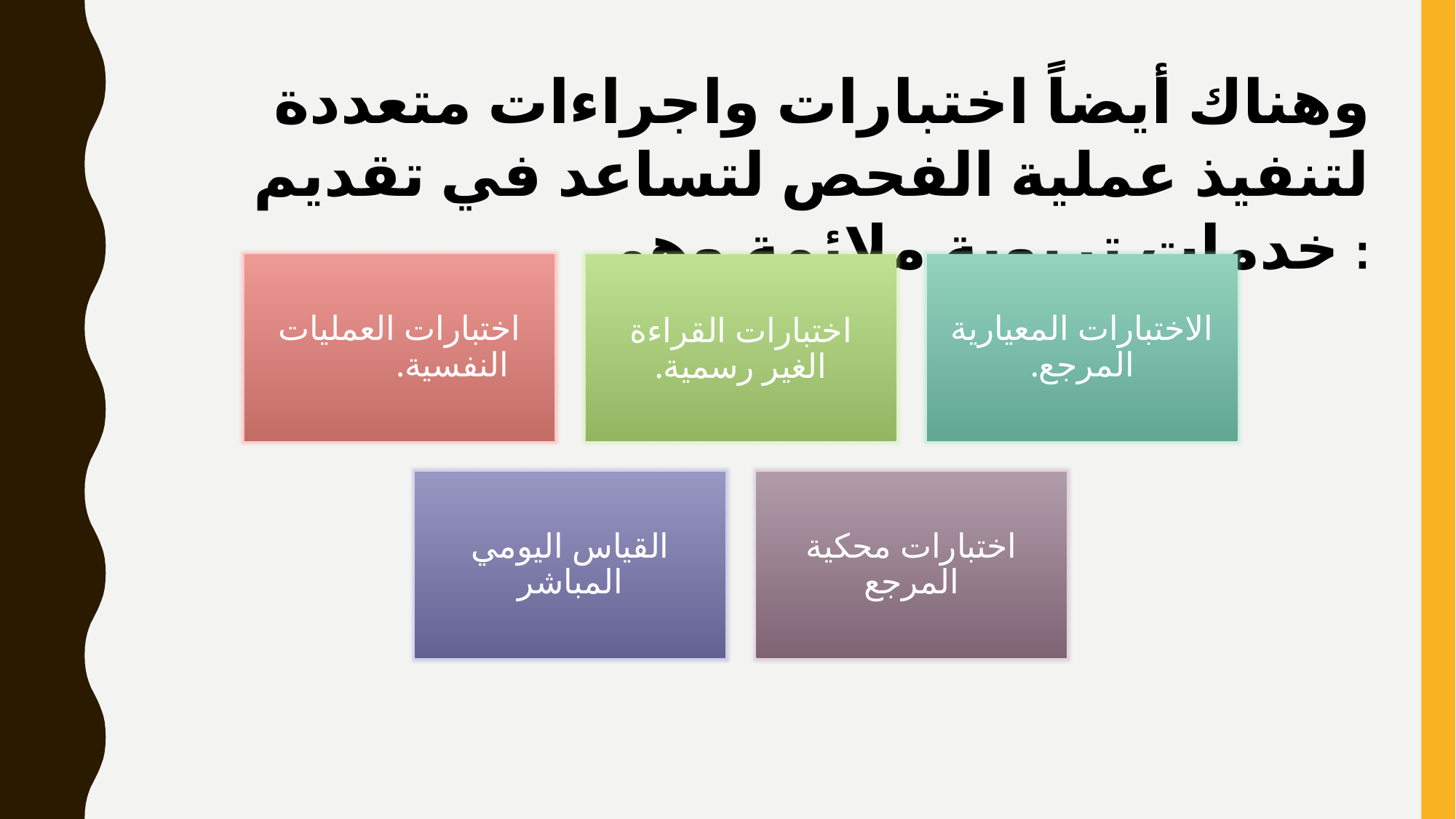

وهناك أيضاً اختبارات واجراءات متعددة لتنفيذ عملية الفحص لتساعد في تقديم خدمات تربوية ملائمة وهي :
اختبارات العمليات النفسية.

اختبارات القراءة الغير رسمية.

الاختبارات المعيارية المرجع.
القياس اليومي المباشر
اختبارات محكية المرجع